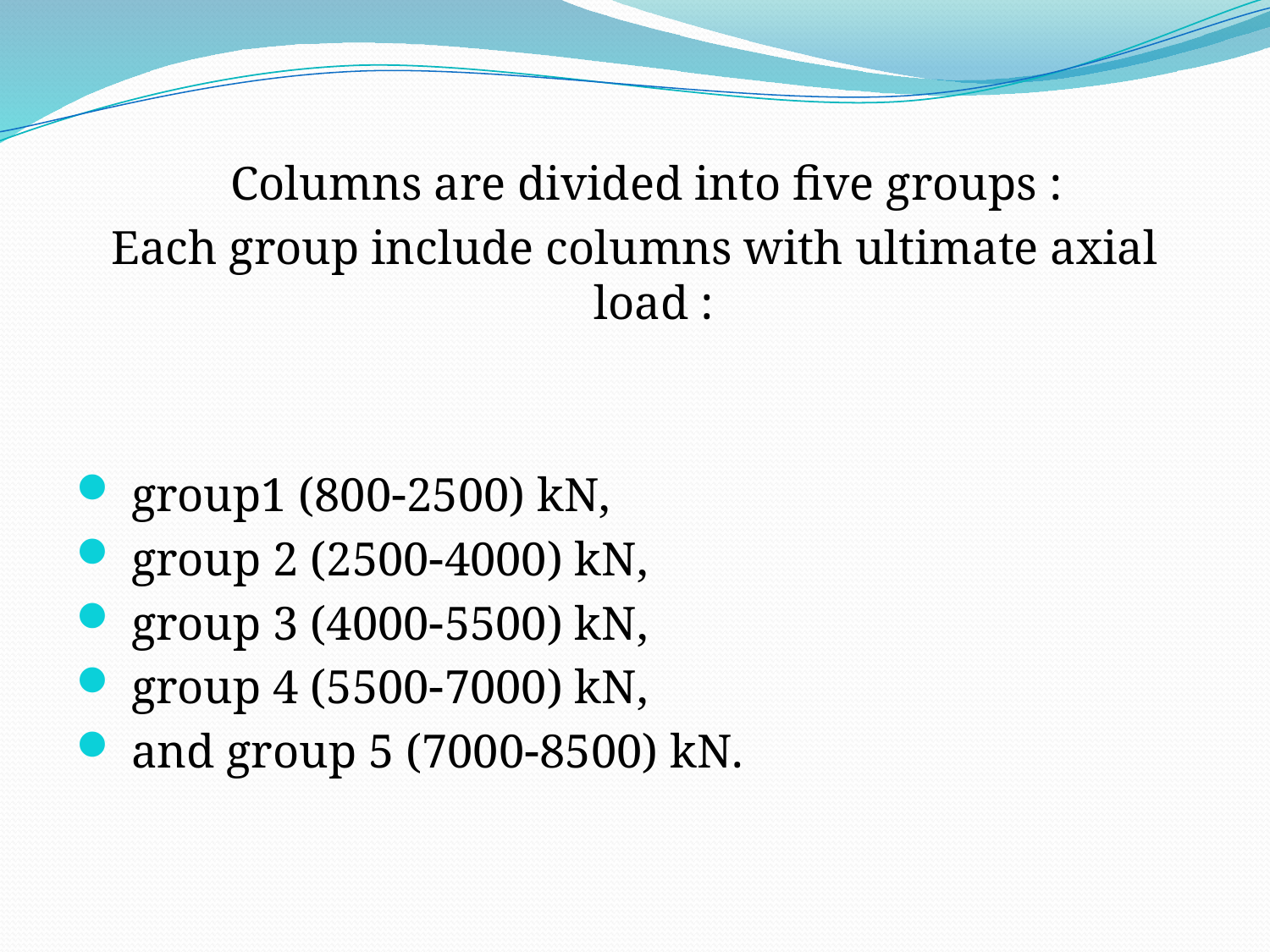

Columns are divided into five groups :
Each group include columns with ultimate axial load :

 group1 (800−2500) kN,
 group 2 (2500−4000) kN,
 group 3 (4000−5500) kN,
 group 4 (5500−7000) kN,
 and group 5 (7000−8500) kN.